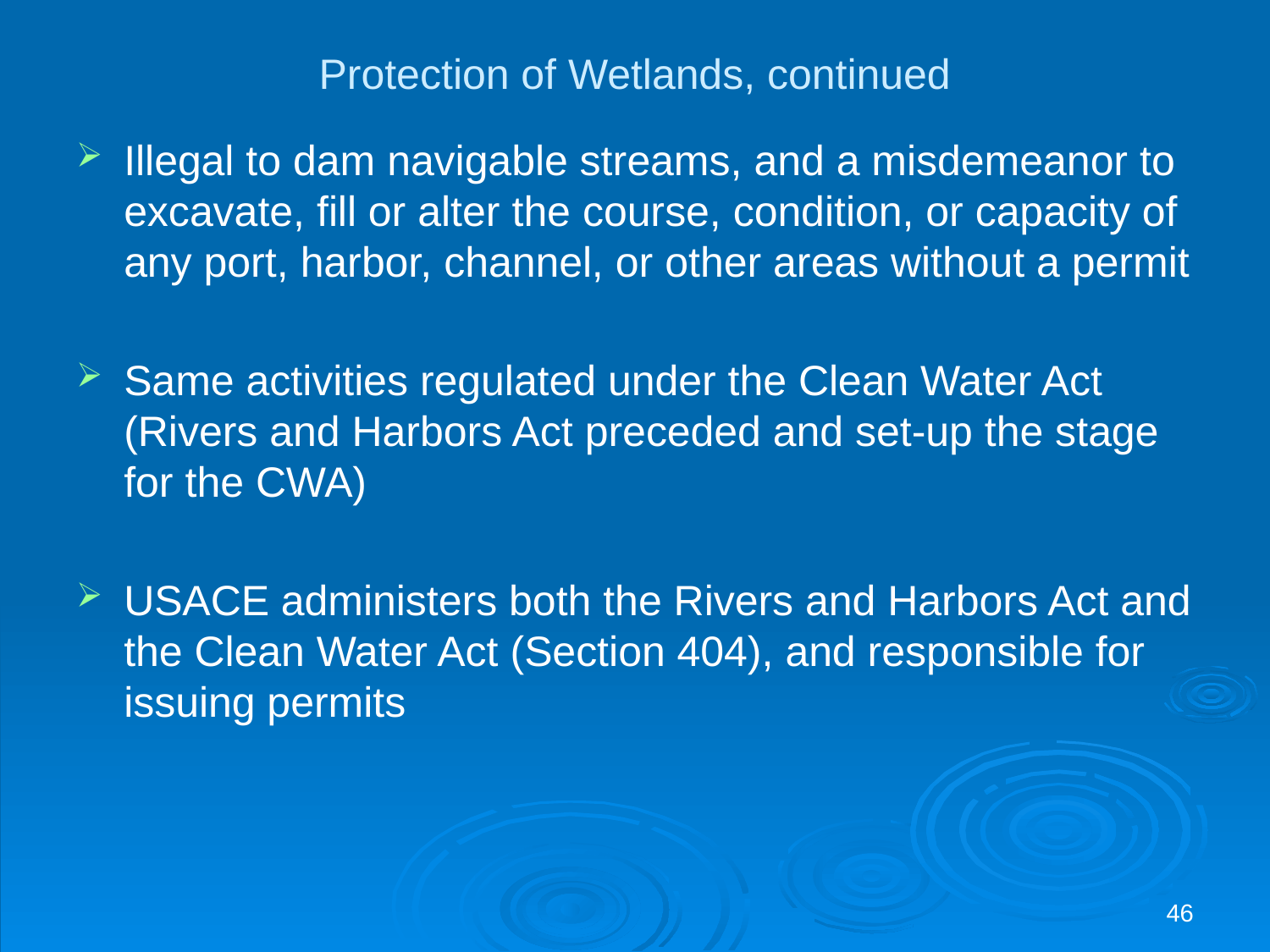

# Protection of Wetlands, continued
Illegal to dam navigable streams, and a misdemeanor to excavate, fill or alter the course, condition, or capacity of any port, harbor, channel, or other areas without a permit

Same activities regulated under the Clean Water Act (Rivers and Harbors Act preceded and set-up the stage for the CWA)

USACE administers both the Rivers and Harbors Act and the Clean Water Act (Section 404), and responsible for issuing permits

46